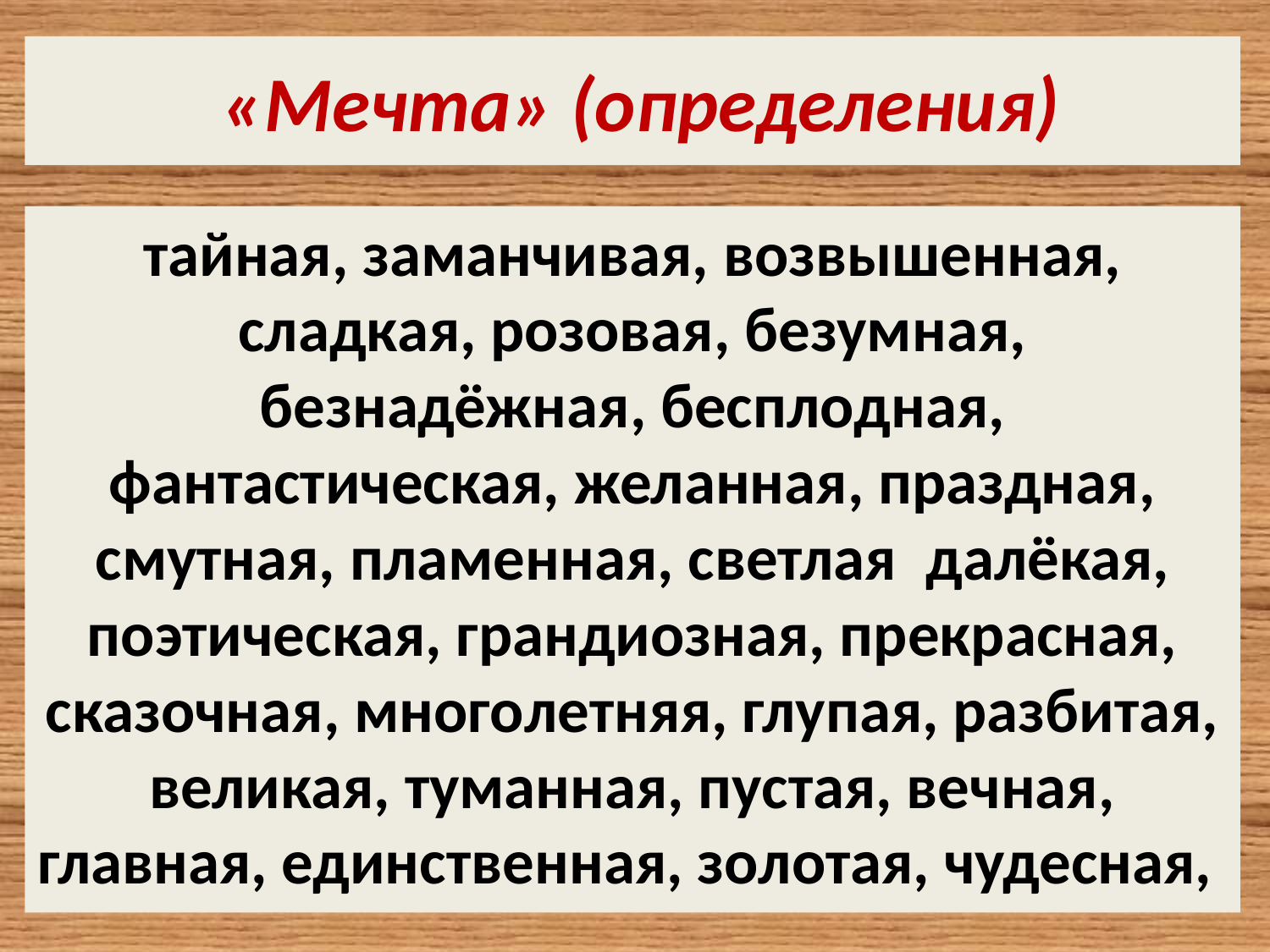

# «Мечта» (определения)
тайная, заманчивая, возвышенная, сладкая, розовая, безумная, безнадёжная, бесплодная, фантастическая, желанная, праздная, смутная, пламенная, светлая  далёкая, поэтическая, грандиозная, прекрасная, сказочная, многолетняя, глупая, разбитая, великая, туманная, пустая, вечная, главная, единственная, золотая, чудесная,